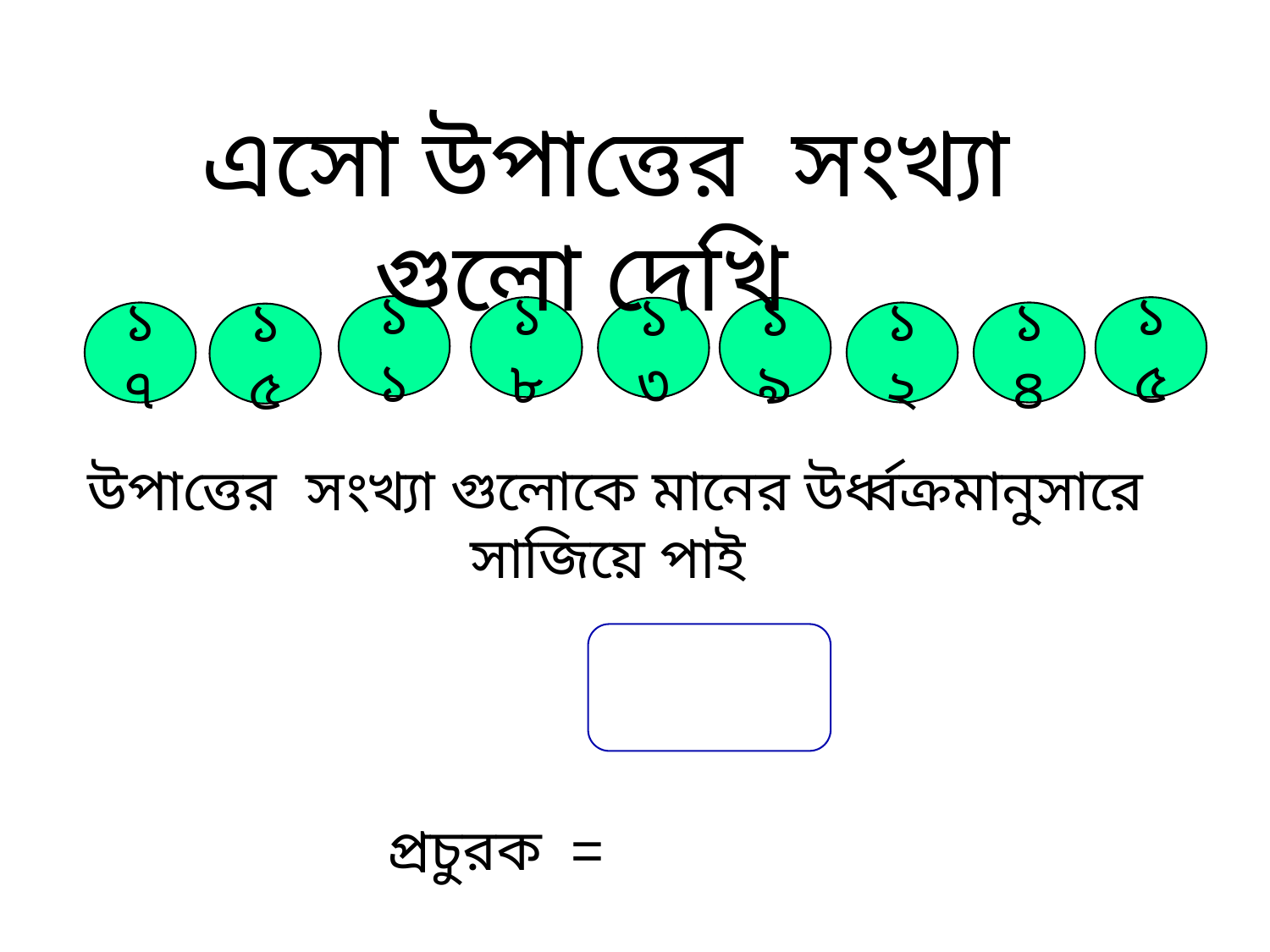

এসো উপাত্তের  সংখ্যা গুলো দেখি
১১
১৮
১৫
১৩
১৯
১৭
১২
১৪
১৫
উপাত্তের  সংখ্যা গুলোকে মানের উর্ধ্বক্রমানুসারে সাজিয়ে পাই

প্রচুরক  =